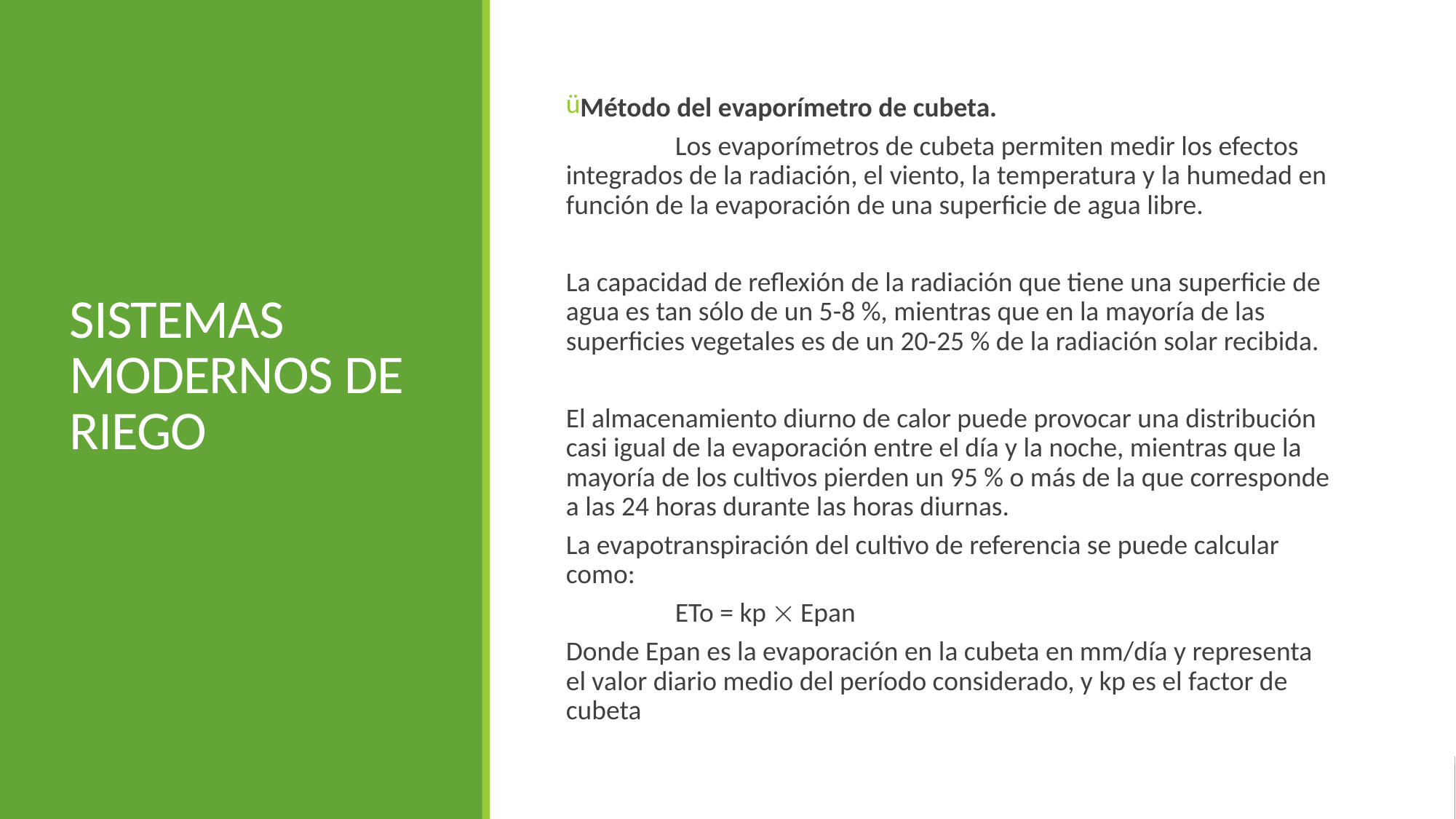

SISTEMAS MODERNOS DE RIEGO

Método del evaporímetro de cubeta.
	Los evaporímetros de cubeta permiten medir los efectos integrados de la radiación, el viento, la temperatura y la humedad en función de la evaporación de una superficie de agua libre.

La capacidad de reflexión de la radiación que tiene una superficie de agua es tan sólo de un 5-8 %, mientras que en la mayoría de las superficies vegetales es de un 20-25 % de la radiación solar recibida.

El almacenamiento diurno de calor puede provocar una distribución casi igual de la evaporación entre el día y la noche, mientras que la mayoría de los cultivos pierden un 95 % o más de la que corresponde a las 24 horas durante las horas diurnas.
La evapotranspiración del cultivo de referencia se puede calcular como:
	ETo = kp × Epan
Donde Epan es la evaporación en la cubeta en mm/día y representa el valor diario medio del período considerado, y kp es el factor de cubeta